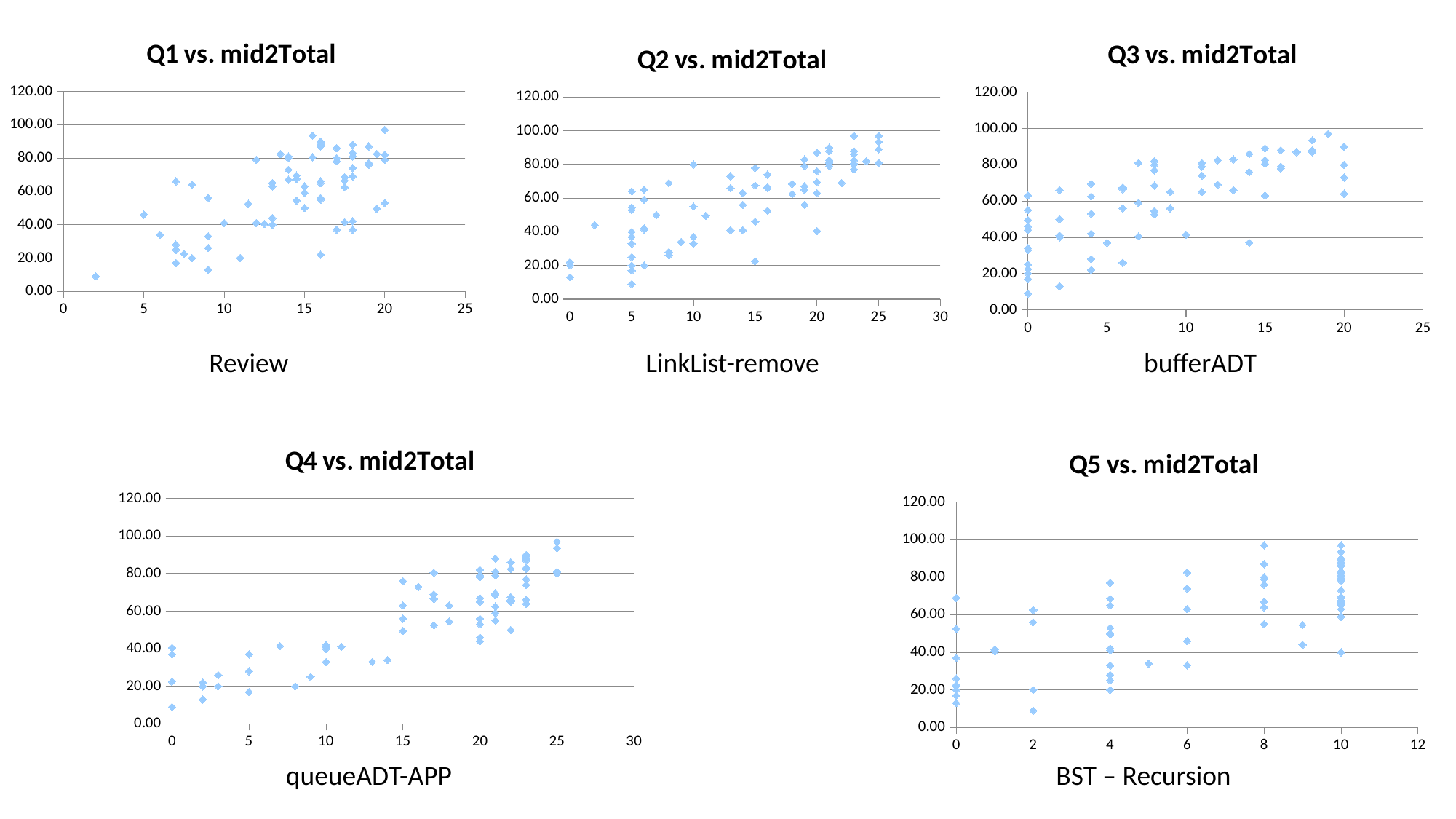

### Chart: Q1 vs. mid2Total

| Category | mid2Total |
|---|---|

### Chart: Q3 vs. mid2Total

| Category | mid2Total |
|---|---|

### Chart: Q2 vs. mid2Total

| Category | mid2Total |
|---|---|
Review 				LinkList-remove			          bufferADT

### Chart: Q4 vs. mid2Total

| Category | mid2Total |
|---|---|

### Chart: Q5 vs. mid2Total

| Category | mid2Total |
|---|---|
queueADT-APP	    					 BST – Recursion